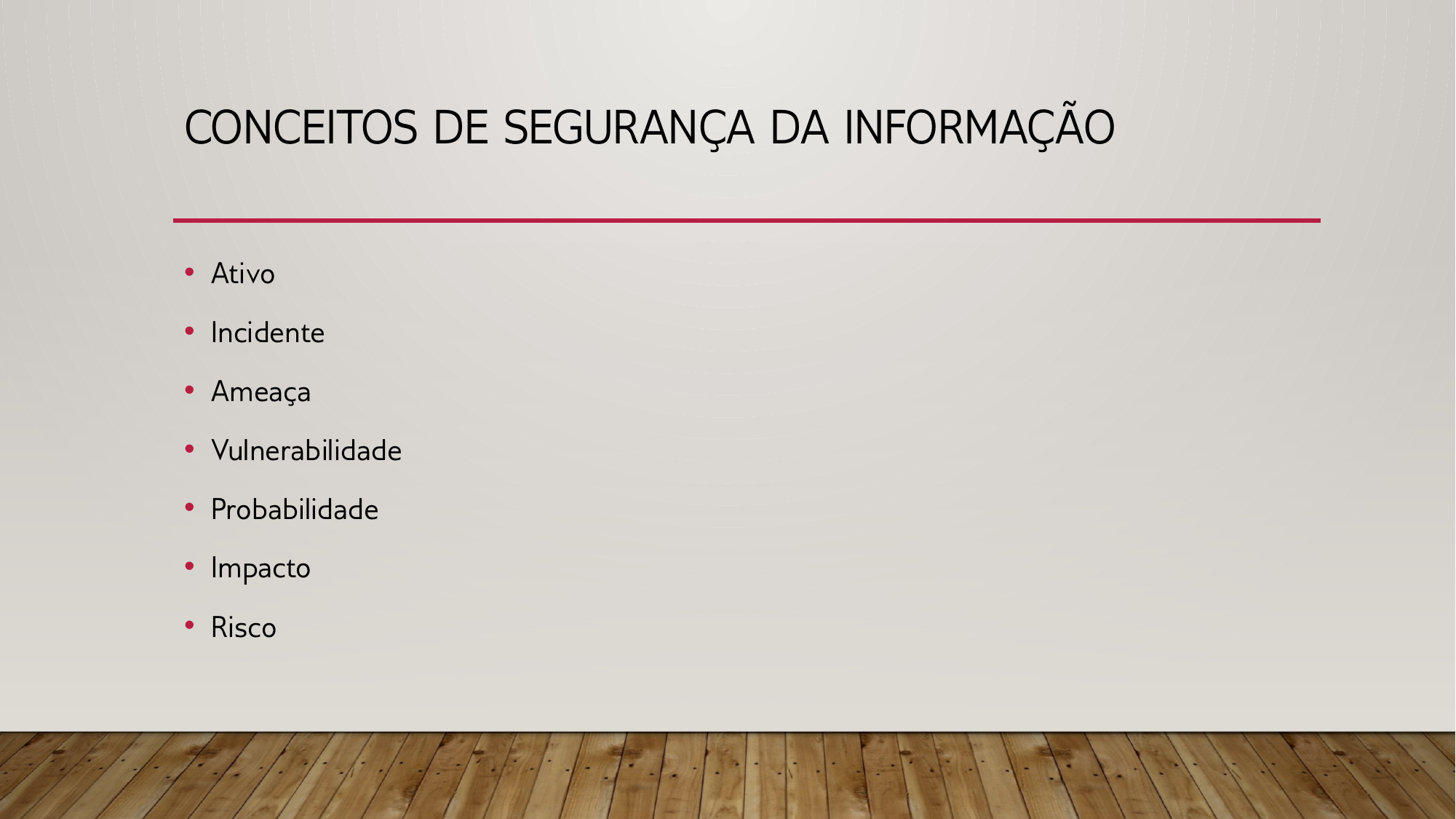

# Conceitos de Segurança da Informação
Ativo
Incidente
Ameaça
Vulnerabilidade
Probabilidade
Impacto
Risco